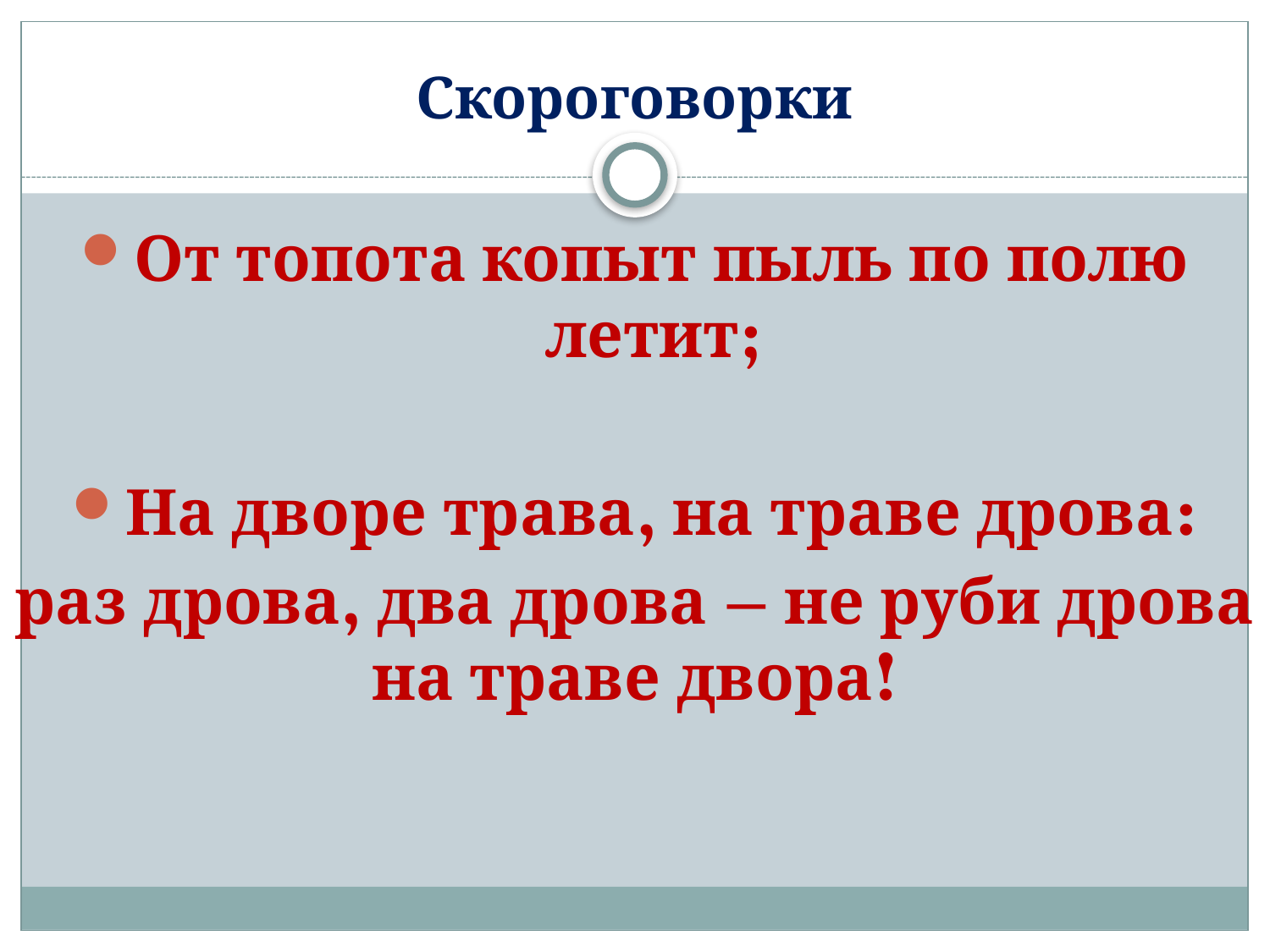

# Скороговорки
От топота копыт пыль по полю летит;

На дворе трава, на траве дрова:
раз дрова, два дрова – не руби дрова на траве двора!